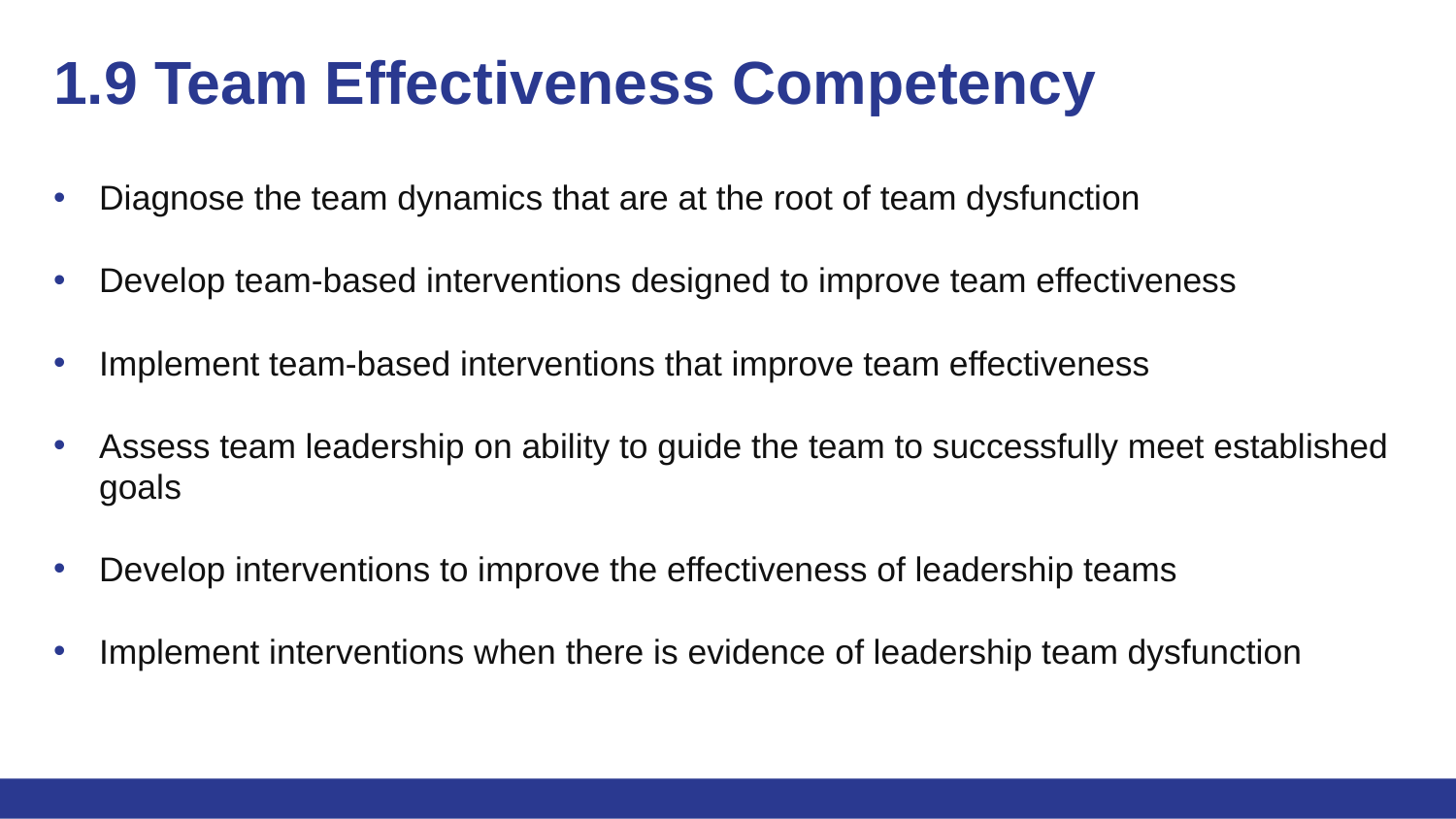

# 1.9 Team Effectiveness Competency
Diagnose the team dynamics that are at the root of team dysfunction

Develop team-based interventions designed to improve team effectiveness

Implement team-based interventions that improve team effectiveness

Assess team leadership on ability to guide the team to successfully meet established goals

Develop interventions to improve the effectiveness of leadership teams

Implement interventions when there is evidence of leadership team dysfunction